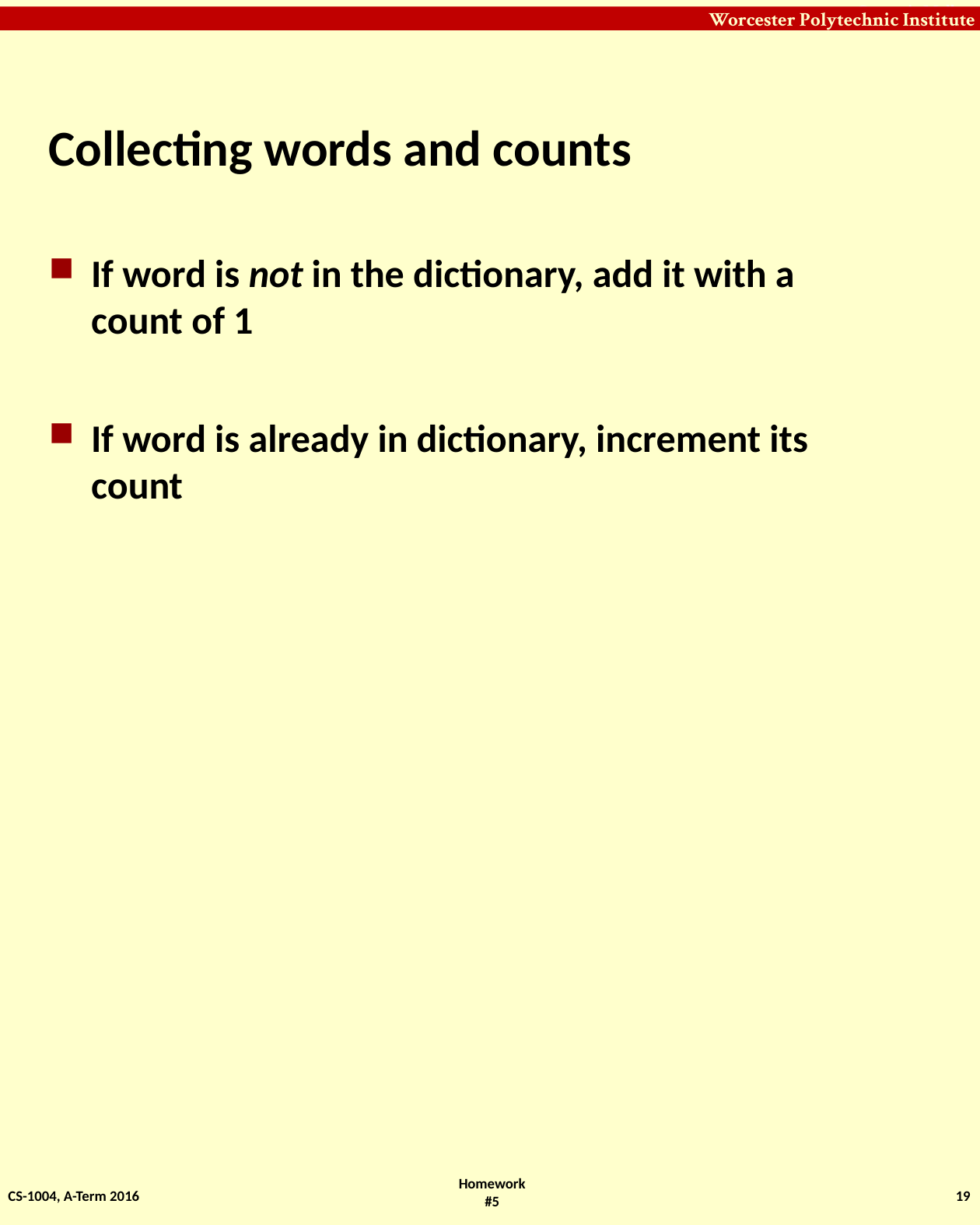

# Collecting words and counts
If word is not in the dictionary, add it with a count of 1

If word is already in dictionary, increment its count

CS-1004, A-Term 2016
19
Homework #5